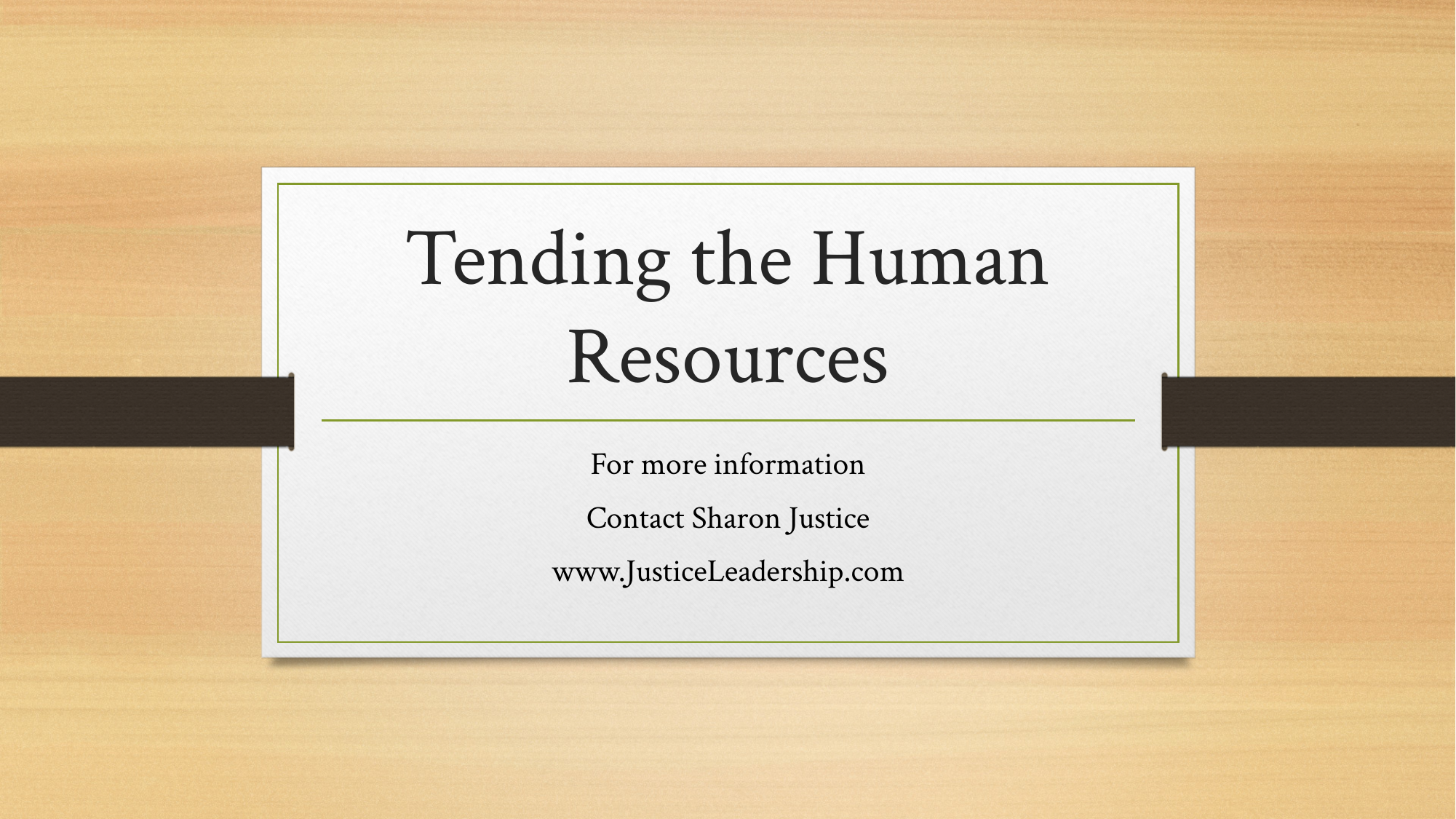

# Tending the Human Resources
For more information
Contact Sharon Justice
www.JusticeLeadership.com